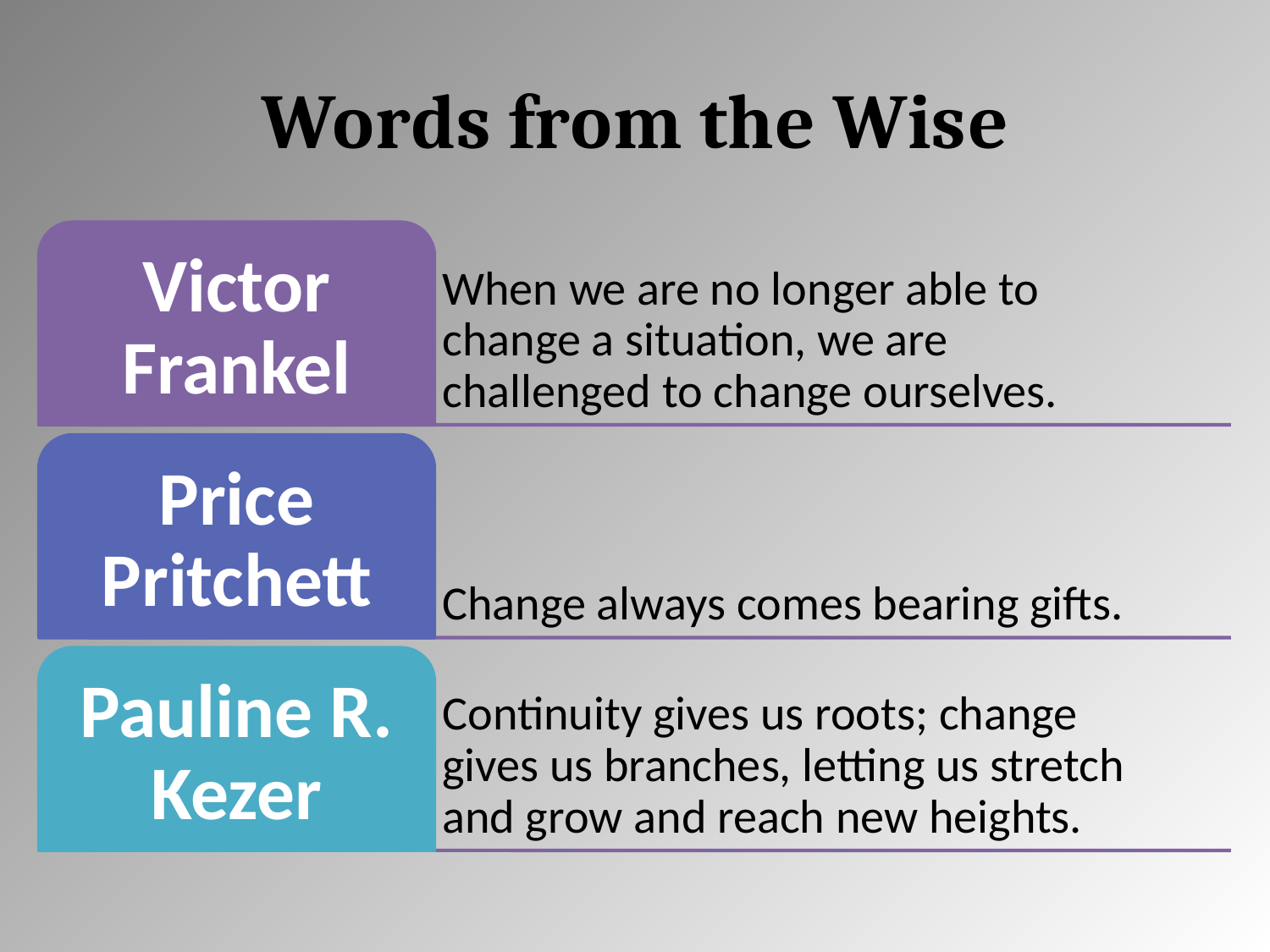

# Words from the Wise
When we are no longer able to change a situation, we are challenged to change ourselves.
Victor Frankel
Change always comes bearing gifts.
Price Pritchett
Continuity gives us roots; change gives us branches, letting us stretch and grow and reach new heights.
Pauline R. Kezer